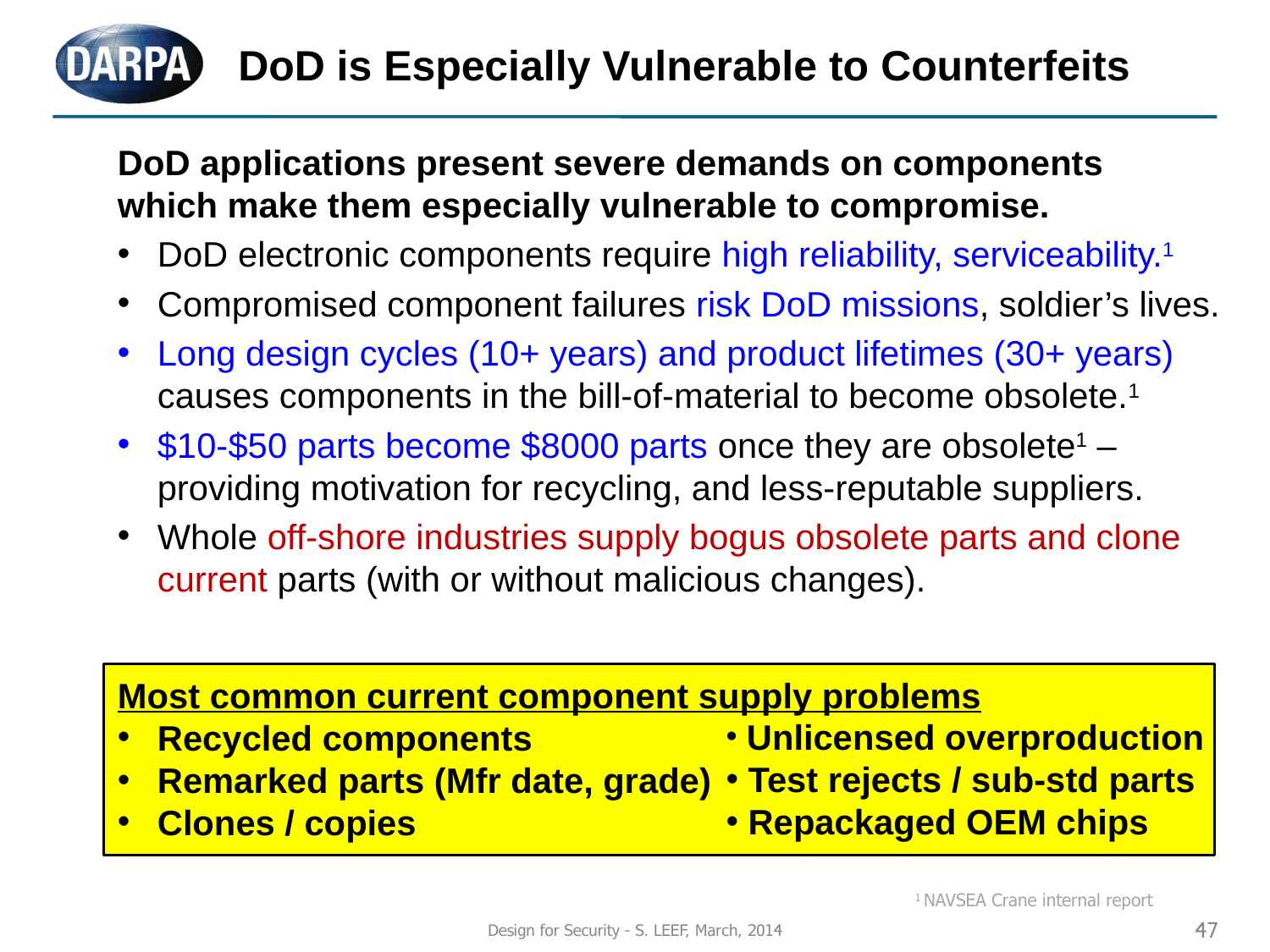

# DoD is Especially Vulnerable to Counterfeits
DoD applications present severe demands on components
which make them especially vulnerable to compromise.
DoD electronic components require high reliability, serviceability.1
Compromised component failures risk DoD missions, soldier’s lives.
Long design cycles (10+ years) and product lifetimes (30+ years) causes components in the bill-of-material to become obsolete.1
$10-$50 parts become $8000 parts once they are obsolete1 –
providing motivation for recycling, and less-reputable suppliers.
Whole off-shore industries supply bogus obsolete parts and clone current parts (with or without malicious changes).

Most common current component supply problems
Recycled components
Remarked parts (Mfr date, grade)
Clones / copies

 Unlicensed overproduction
 Test rejects / sub-std parts
 Repackaged OEM chips

1 NAVSEA Crane internal report
Design for Security - S. LEEF, March, 2014
47